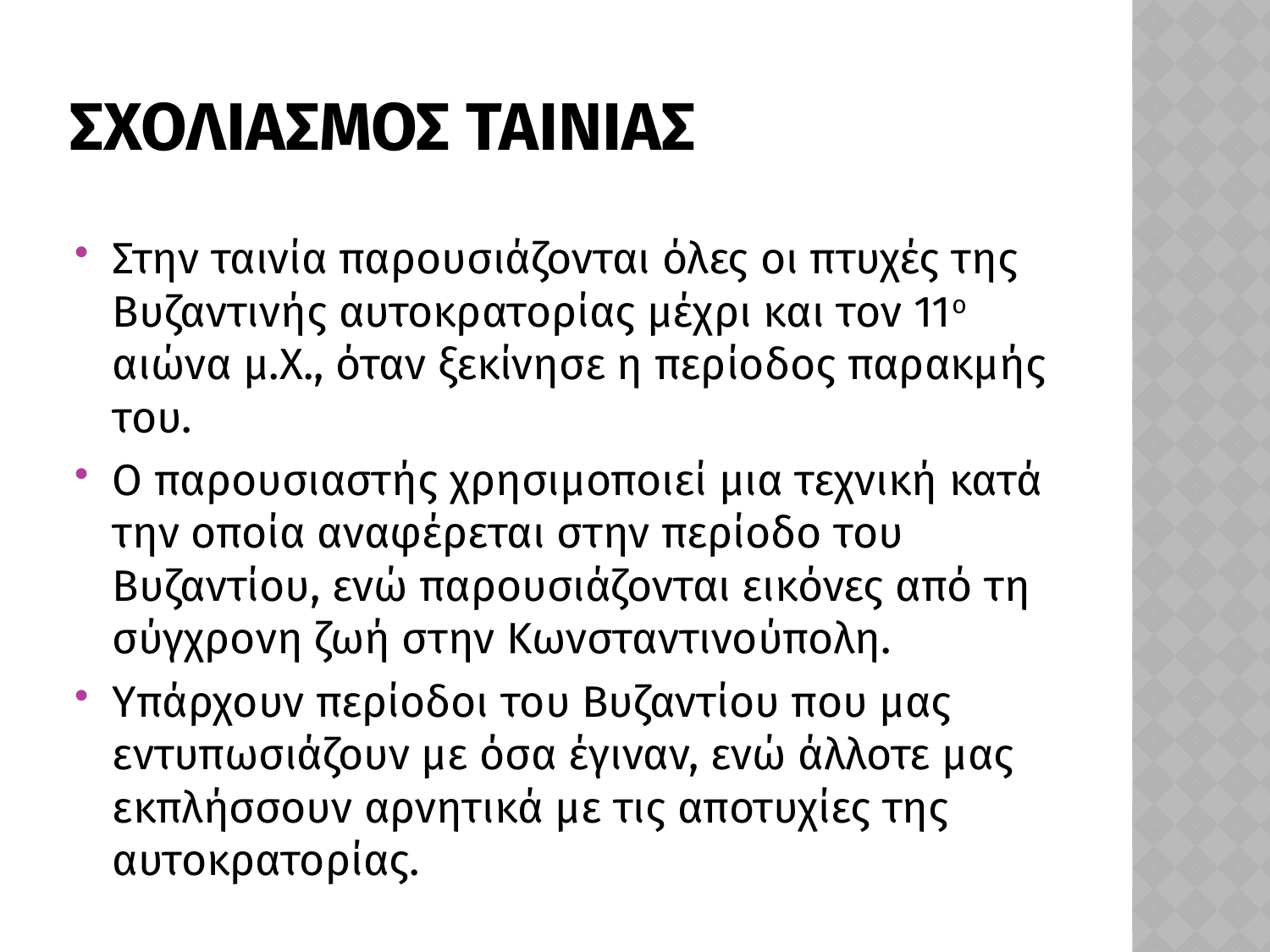

# Σχολιασμοσ ταινιασ
Στην ταινία παρουσιάζονται όλες οι πτυχές της Βυζαντινής αυτοκρατορίας μέχρι και τον 11ο αιώνα μ.Χ., όταν ξεκίνησε η περίοδος παρακμής του.
Ο παρουσιαστής χρησιμοποιεί μια τεχνική κατά την οποία αναφέρεται στην περίοδο του Βυζαντίου, ενώ παρουσιάζονται εικόνες από τη σύγχρονη ζωή στην Κωνσταντινούπολη.
Υπάρχουν περίοδοι του Βυζαντίου που μας εντυπωσιάζουν με όσα έγιναν, ενώ άλλοτε μας εκπλήσσουν αρνητικά με τις αποτυχίες της αυτοκρατορίας.